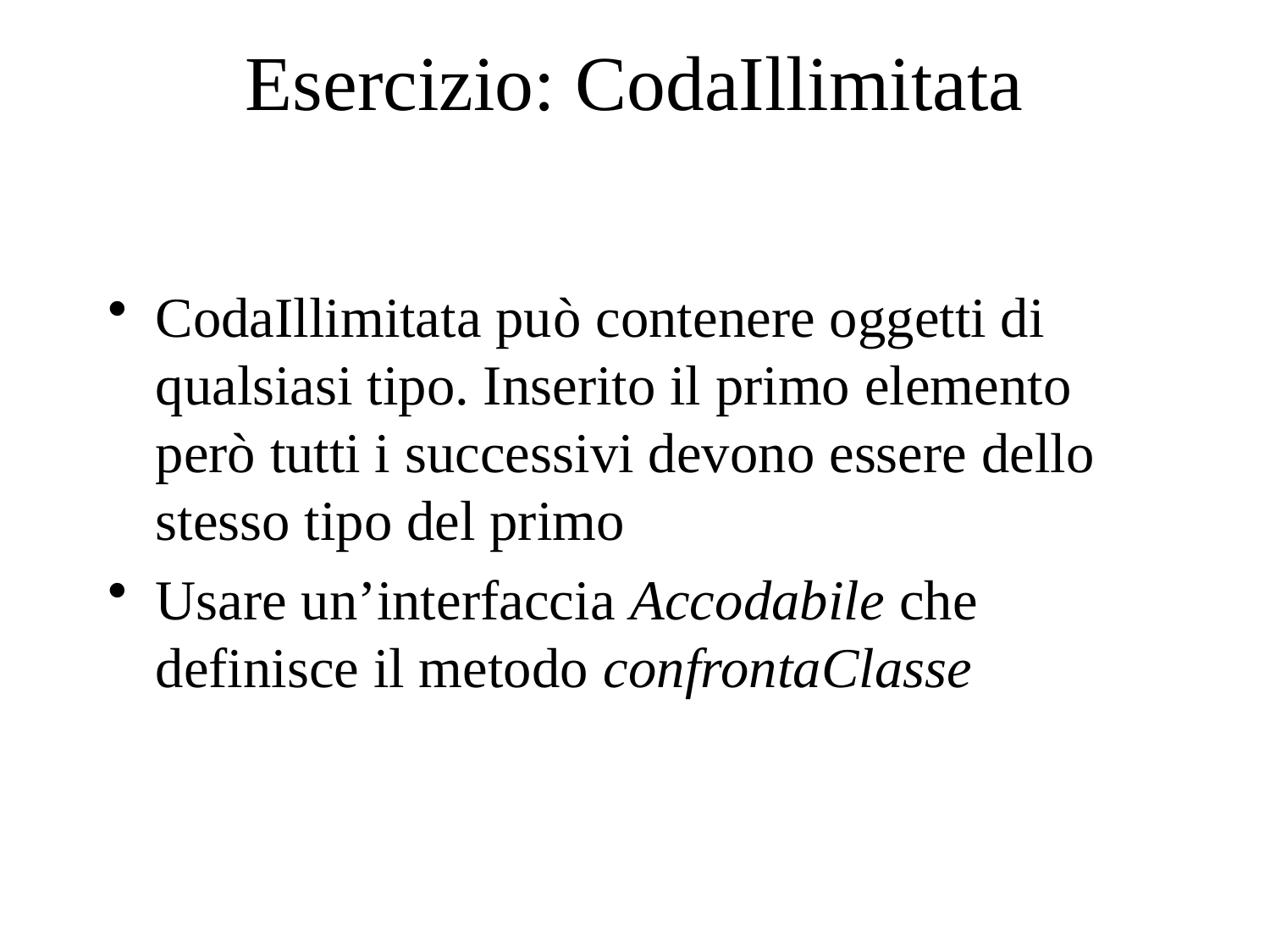

Esercizio: CodaIllimitata
CodaIllimitata può contenere oggetti di qualsiasi tipo. Inserito il primo elemento però tutti i successivi devono essere dello stesso tipo del primo
Usare un’interfaccia Accodabile che definisce il metodo confrontaClasse